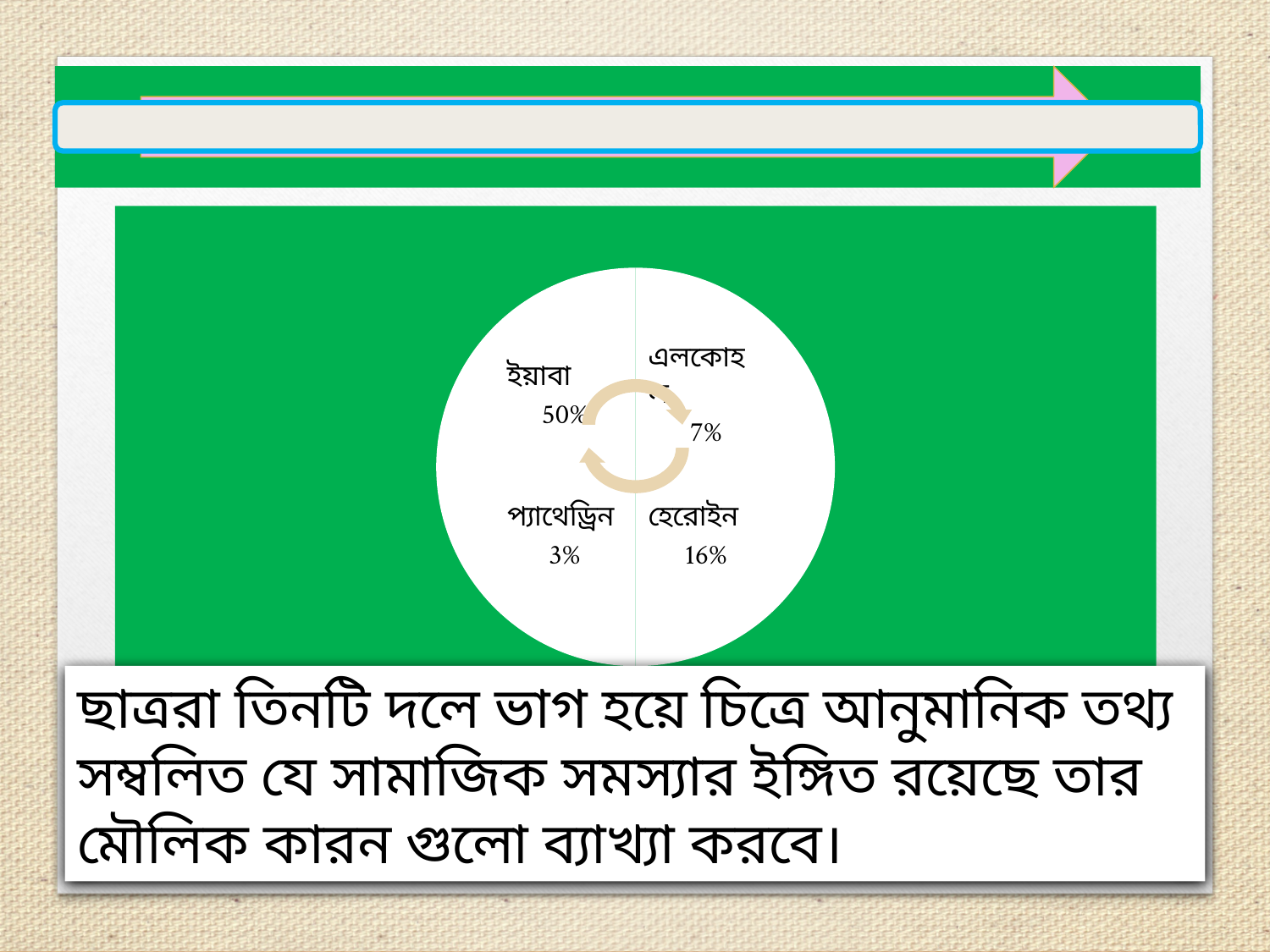

ইয়াবা
50%
এলকোহল
7%
হেরোইন
16%
প্যাথেড্রিন
3%
ছাত্ররা তিনটি দলে ভাগ হয়ে চিত্রে আনুমানিক তথ্য সম্বলিত যে সামাজিক সমস্যার ইঙ্গিত রয়েছে তার মৌলিক কারন গুলো ব্যাখ্যা করবে।